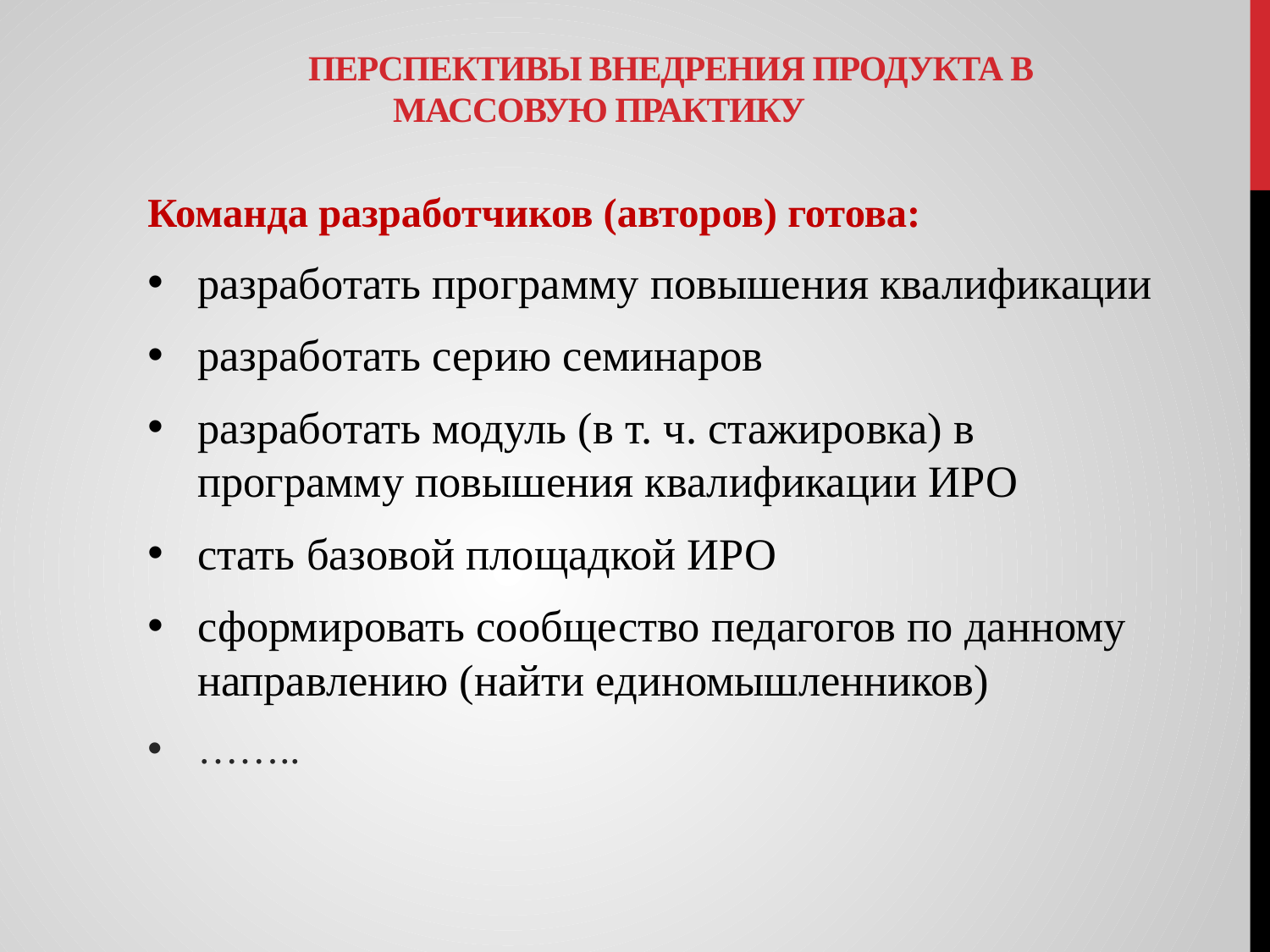

# Перспективы Внедрения продукта в массовую практику
Команда разработчиков (авторов) готова:
разработать программу повышения квалификации
разработать серию семинаров
разработать модуль (в т. ч. стажировка) в программу повышения квалификации ИРО
стать базовой площадкой ИРО
сформировать сообщество педагогов по данному направлению (найти единомышленников)
……..